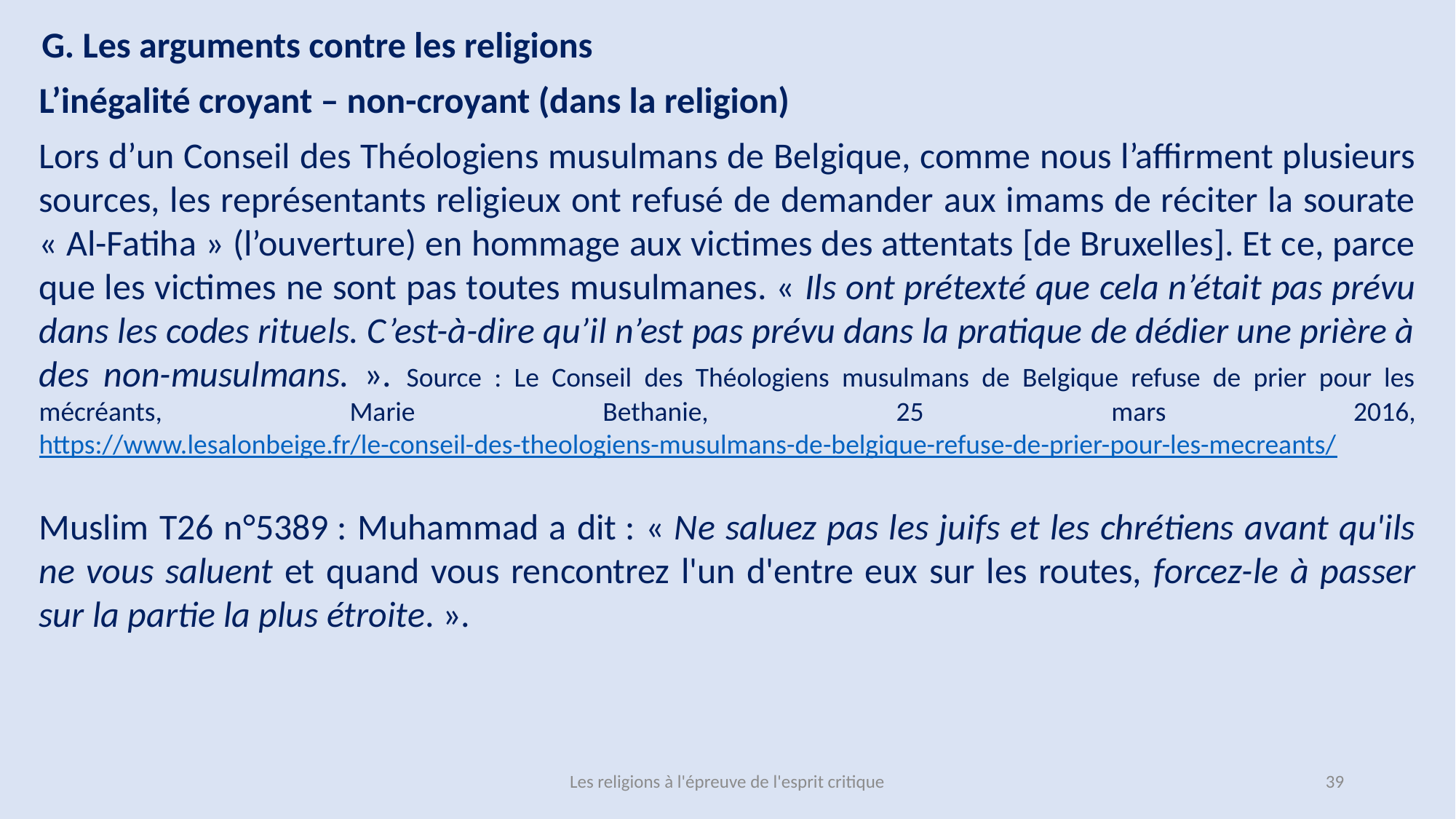

G. Les arguments contre les religions
L’inégalité croyant – non-croyant (dans la religion)
Lors d’un Conseil des Théologiens musulmans de Belgique, comme nous l’affirment plusieurs sources, les représentants religieux ont refusé de demander aux imams de réciter la sourate « Al-Fatiha » (l’ouverture) en hommage aux victimes des attentats [de Bruxelles]. Et ce, parce que les victimes ne sont pas toutes musulmanes. « Ils ont prétexté que cela n’était pas prévu dans les codes rituels. C’est-à-dire qu’il n’est pas prévu dans la pratique de dédier une prière à des non-musulmans. ». Source : Le Conseil des Théologiens musulmans de Belgique refuse de prier pour les mécréants, Marie Bethanie, 25 mars 2016, https://www.lesalonbeige.fr/le-conseil-des-theologiens-musulmans-de-belgique-refuse-de-prier-pour-les-mecreants/

Muslim T26 n°5389 : Muhammad a dit : « Ne saluez pas les juifs et les chrétiens avant qu'ils ne vous saluent et quand vous rencontrez l'un d'entre eux sur les routes, forcez-le à passer sur la partie la plus étroite. ».
Les religions à l'épreuve de l'esprit critique
39